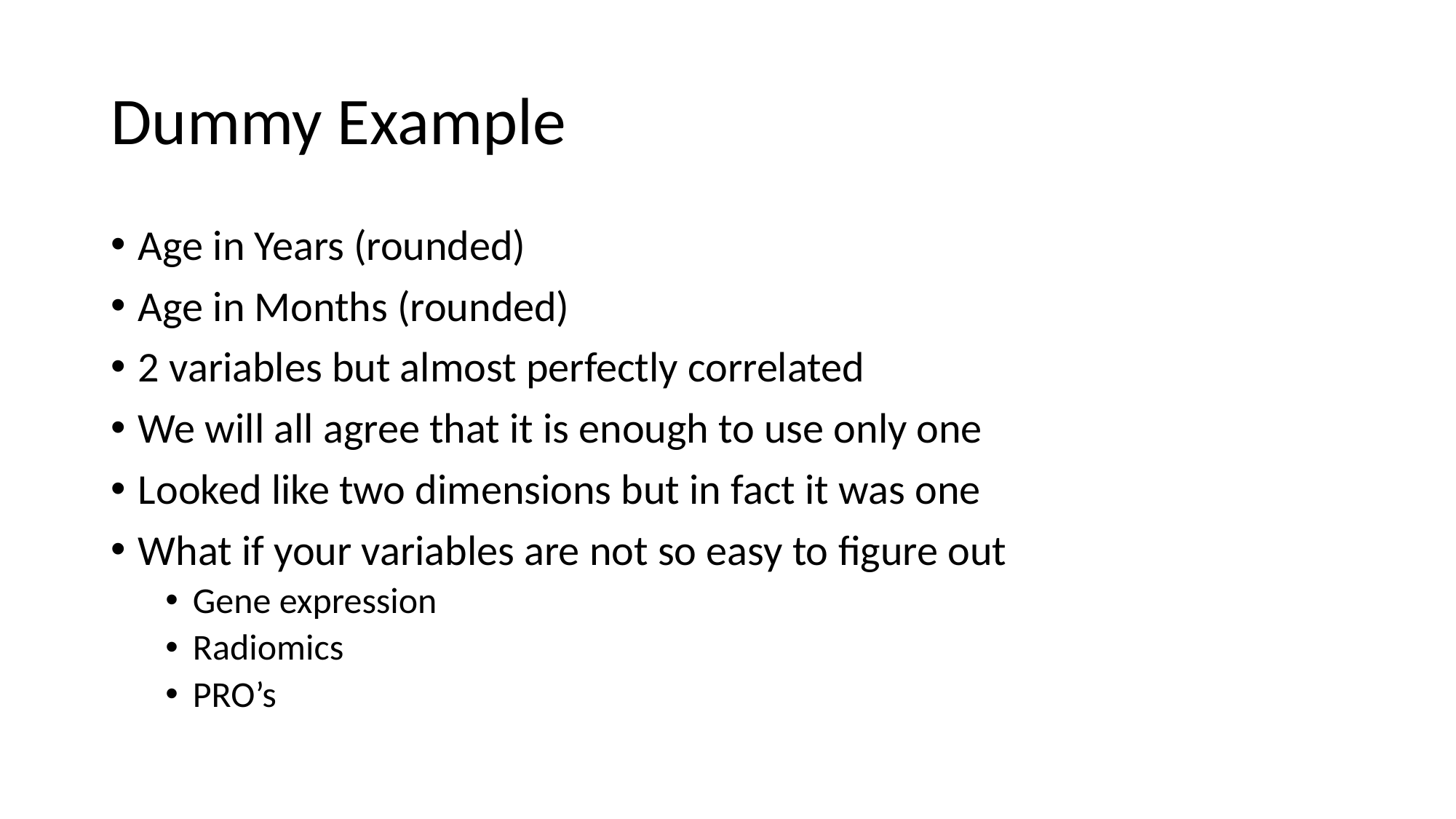

# Dummy Example
Age in Years (rounded)
Age in Months (rounded)
2 variables but almost perfectly correlated
We will all agree that it is enough to use only one
Looked like two dimensions but in fact it was one
What if your variables are not so easy to figure out
Gene expression
Radiomics
PRO’s